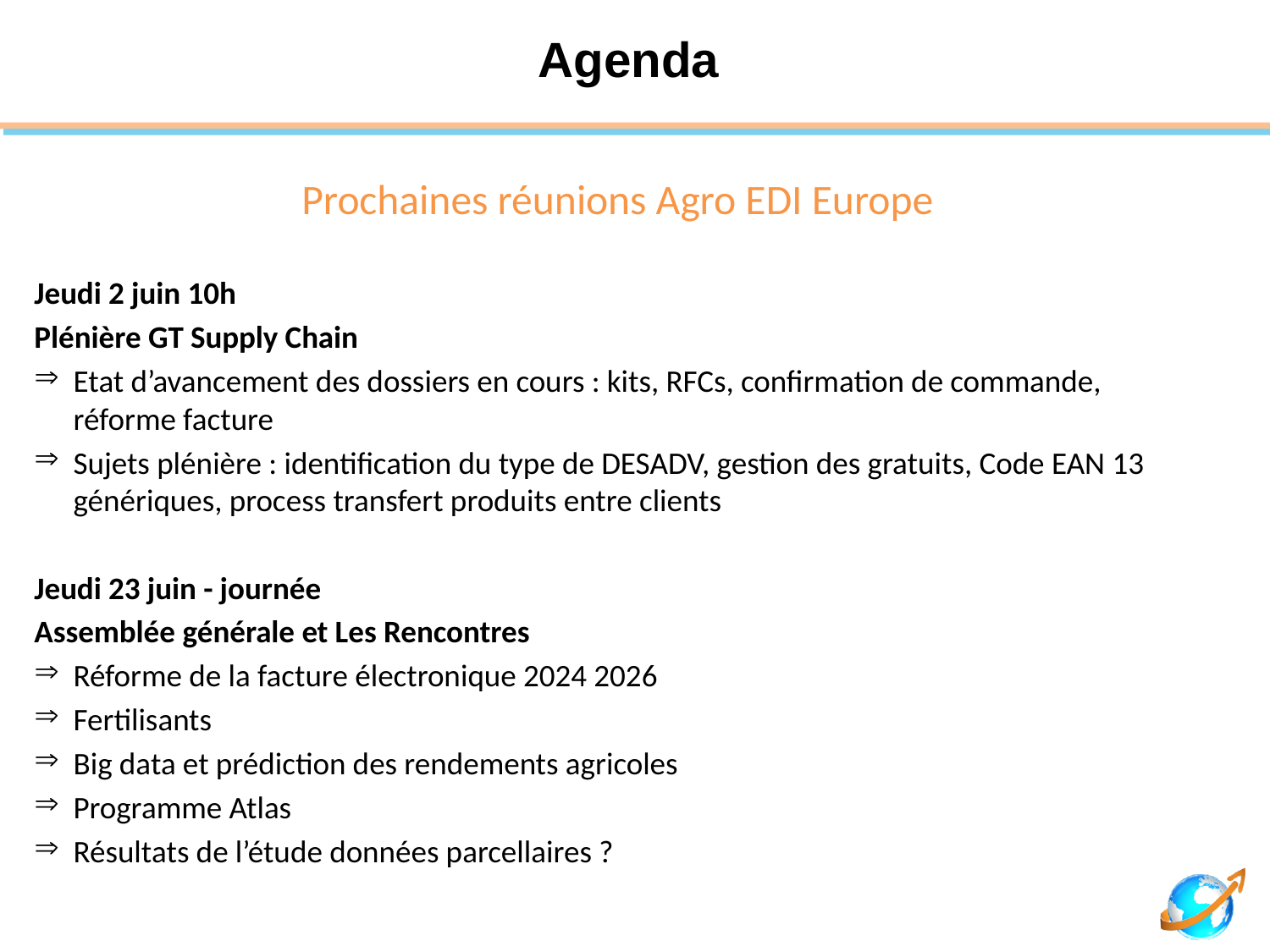

# Agenda
Prochaines réunions Agro EDI Europe

Jeudi 2 juin 10h
Plénière GT Supply Chain
Etat d’avancement des dossiers en cours : kits, RFCs, confirmation de commande, réforme facture
Sujets plénière : identification du type de DESADV, gestion des gratuits, Code EAN 13 génériques, process transfert produits entre clients

Jeudi 23 juin - journée
Assemblée générale et Les Rencontres
Réforme de la facture électronique 2024 2026
Fertilisants
Big data et prédiction des rendements agricoles
Programme Atlas
Résultats de l’étude données parcellaires ?